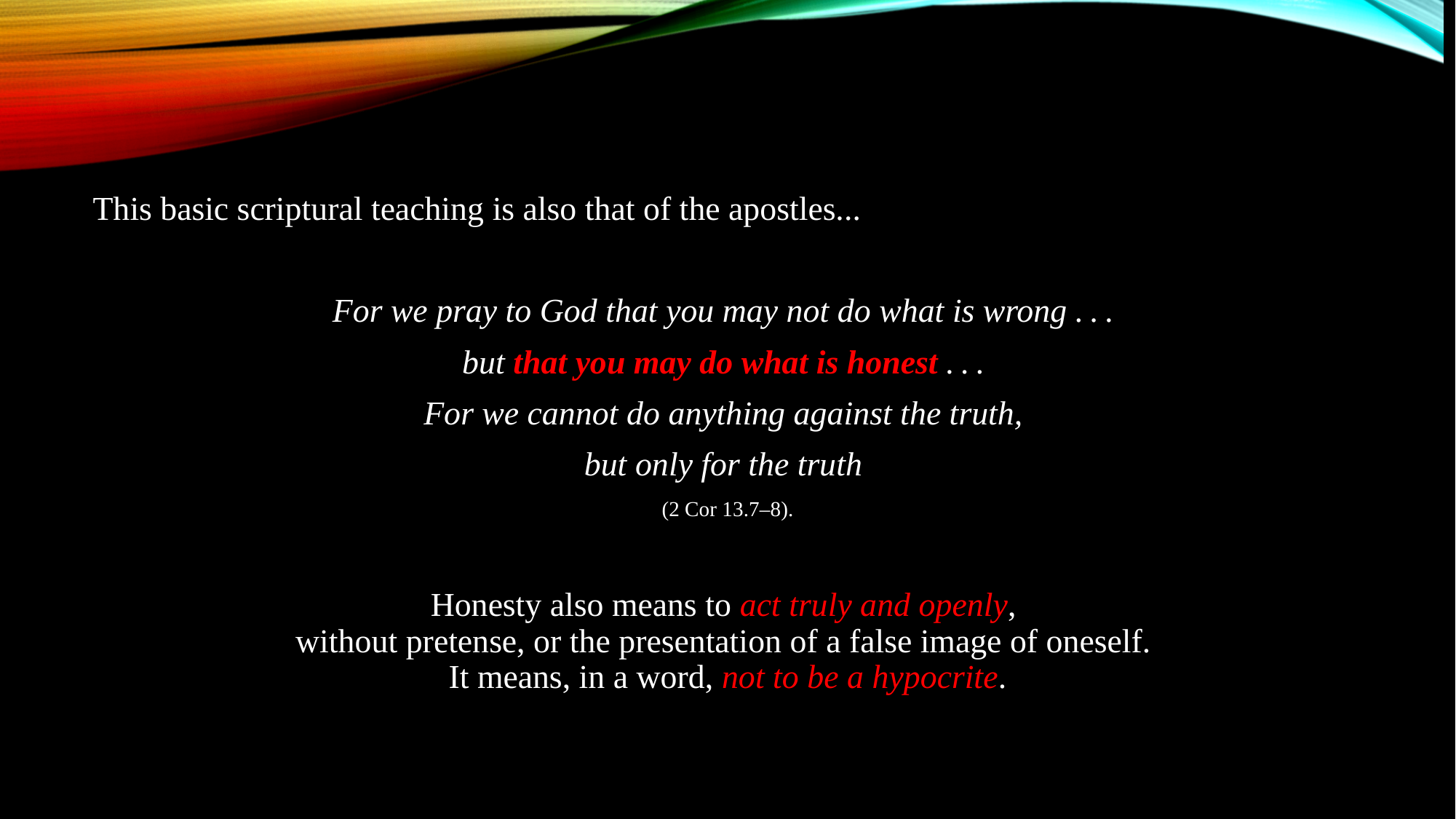

This basic scriptural teaching is also that of the apostles...

For we pray to God that you may not do what is wrong . . .
but that you may do what is honest . . .
For we cannot do anything against the truth,
but only for the truth
(2 Cor 13.7–8).

Honesty also means to act truly and openly,
without pretense, or the presentation of a false image of oneself.
It means, in a word, not to be a hypocrite.